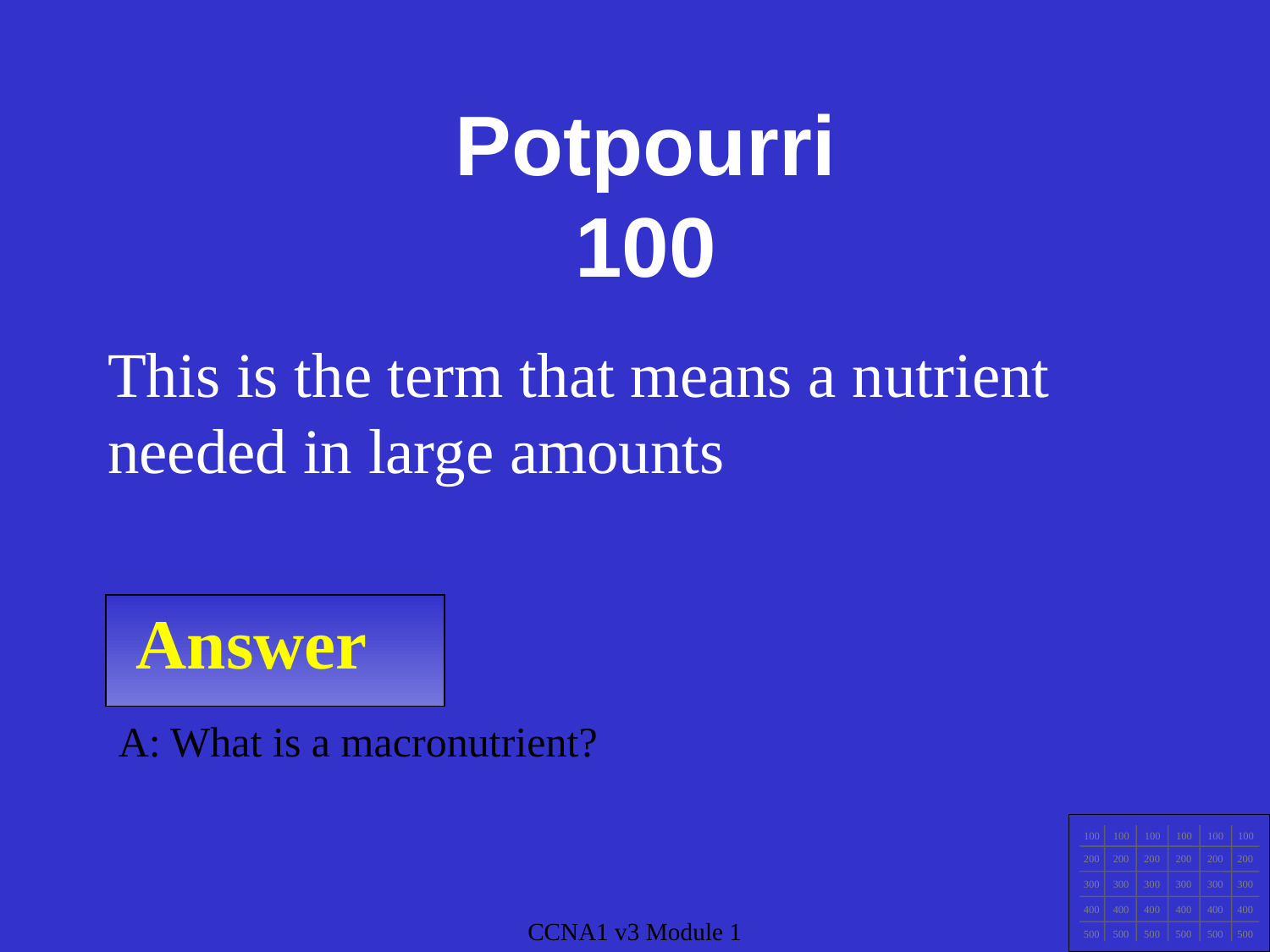

Potpourri
100
This is the term that means a nutrient needed in large amounts
Answer

A: What is a macronutrient?

100
100
100
100
100
100

200
200
200
200
200
200

300
300
300
300
300
300

400
400
400
400
400
400

500
500
500
500
500
500

CCNA1 v3 Module 1
CCNA1 v3 Module 1